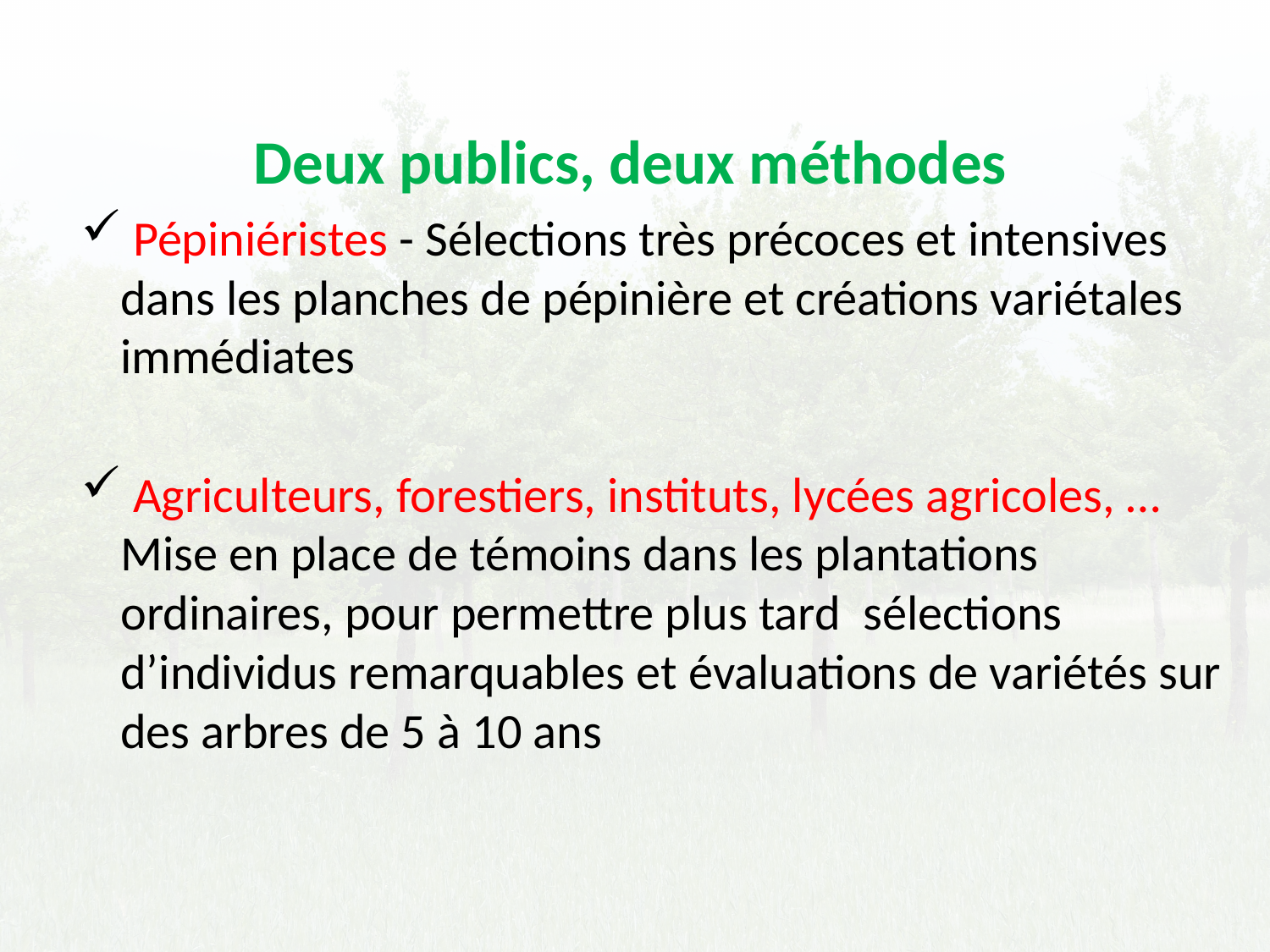

Deux publics, deux méthodes
 Pépiniéristes - Sélections très précoces et intensives dans les planches de pépinière et créations variétales immédiates

 Agriculteurs, forestiers, instituts, lycées agricoles, … Mise en place de témoins dans les plantations ordinaires, pour permettre plus tard  sélections d’individus remarquables et évaluations de variétés sur des arbres de 5 à 10 ans